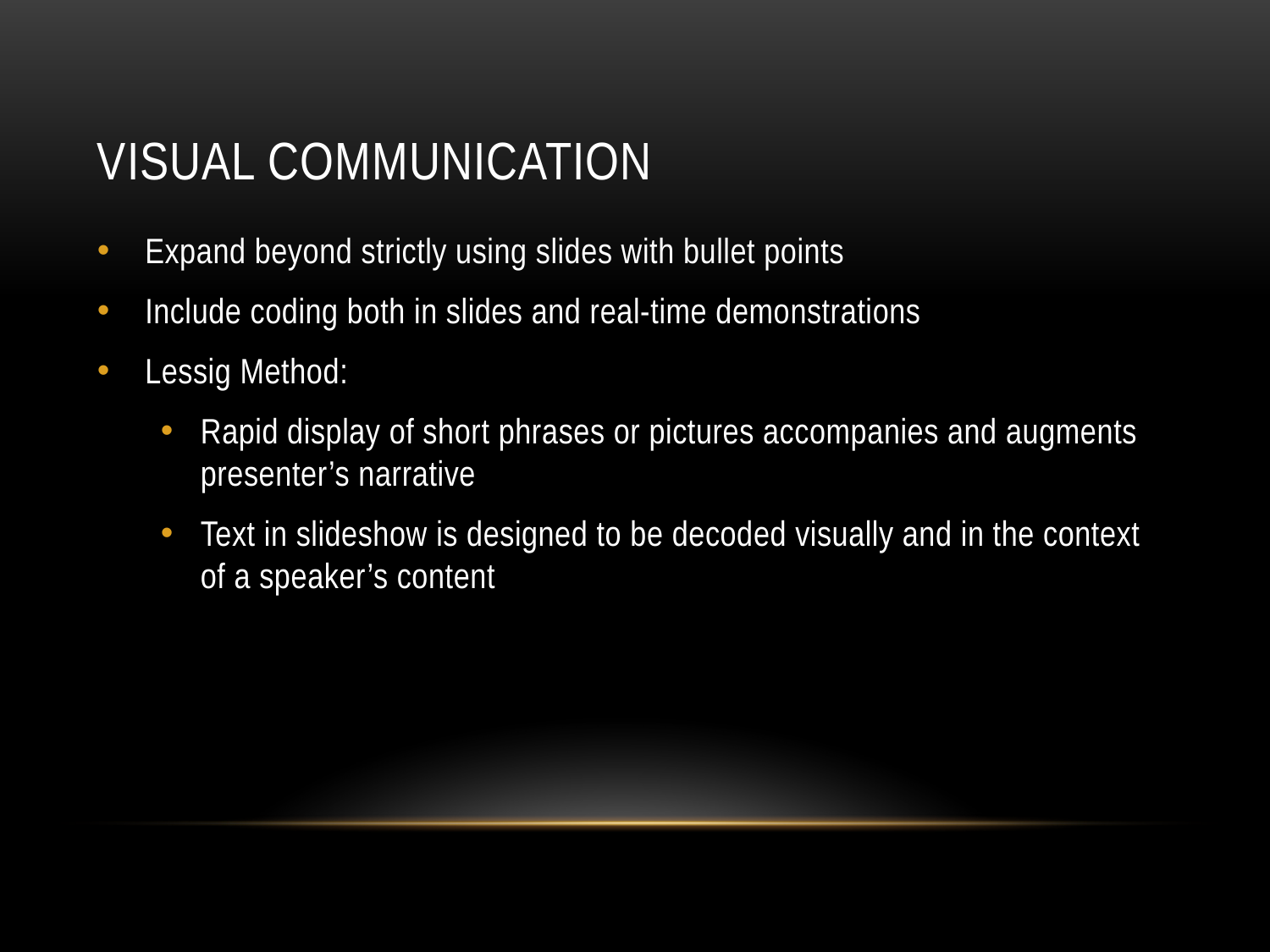

# VISUAL COMMUNICATION
Expand beyond strictly using slides with bullet points
Include coding both in slides and real-time demonstrations
Lessig Method:
Rapid display of short phrases or pictures accompanies and augments presenter’s narrative
Text in slideshow is designed to be decoded visually and in the context of a speaker’s content